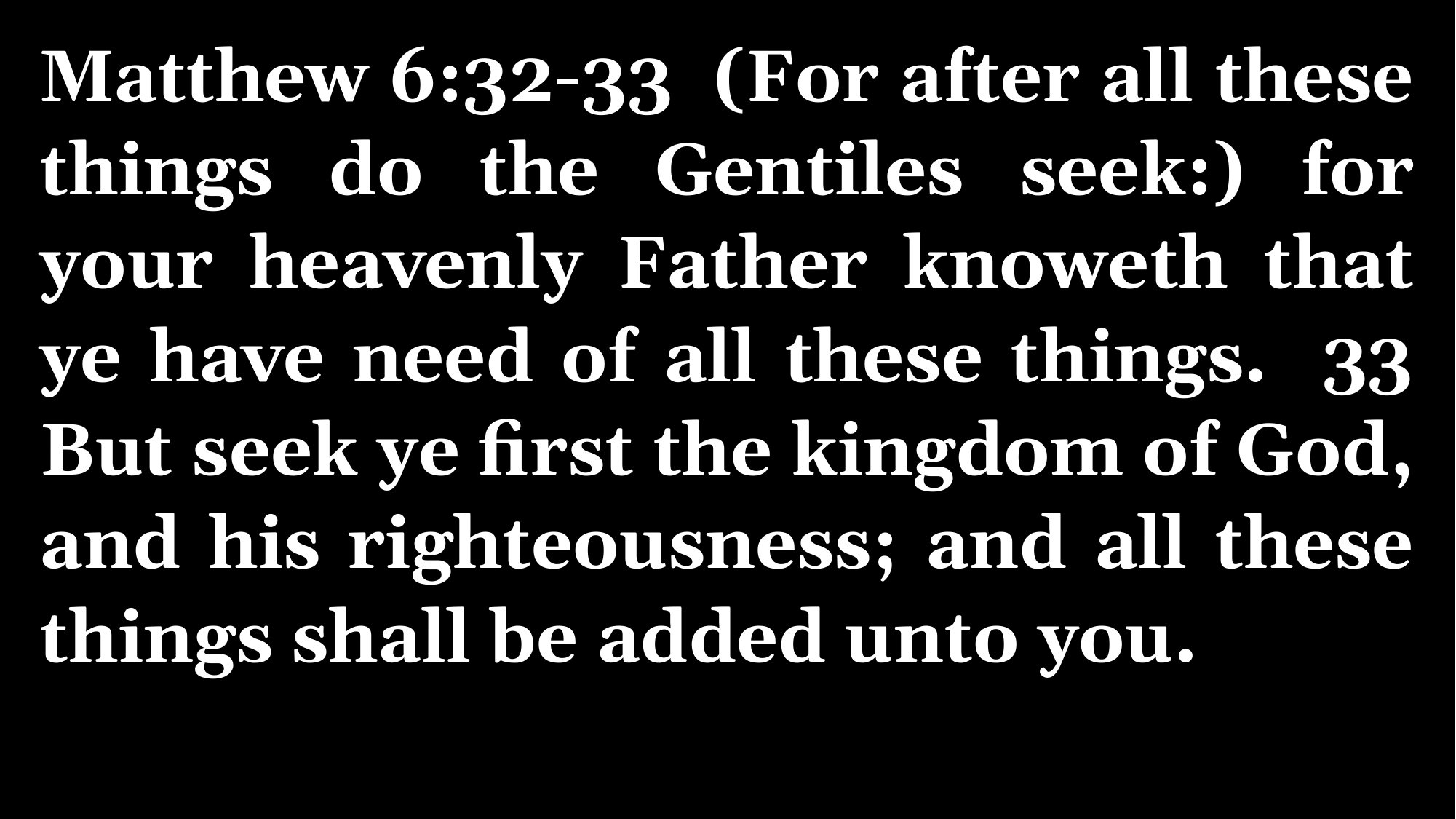

Matthew 6:32-33  (For after all these things do the Gentiles seek:) for your heavenly Father knoweth that ye have need of all these things.  33 But seek ye first the kingdom of God, and his righteousness; and all these things shall be added unto you.